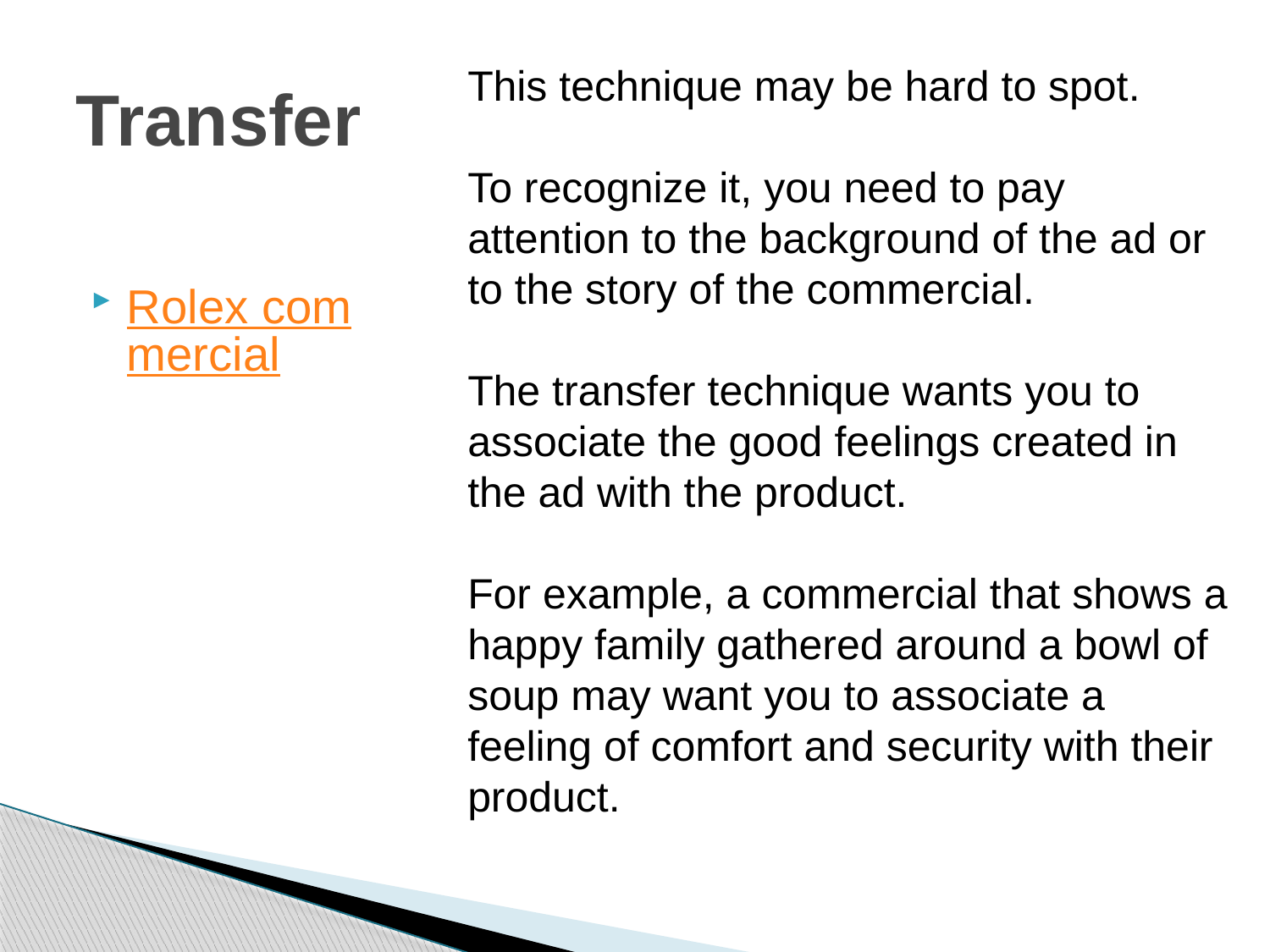

# Transfer
This technique may be hard to spot.

To recognize it, you need to pay attention to the background of the ad or to the story of the commercial.

The transfer technique wants you to associate the good feelings created in the ad with the product.

For example, a commercial that shows a happy family gathered around a bowl of soup may want you to associate a feeling of comfort and security with their product.

Rolex commercial